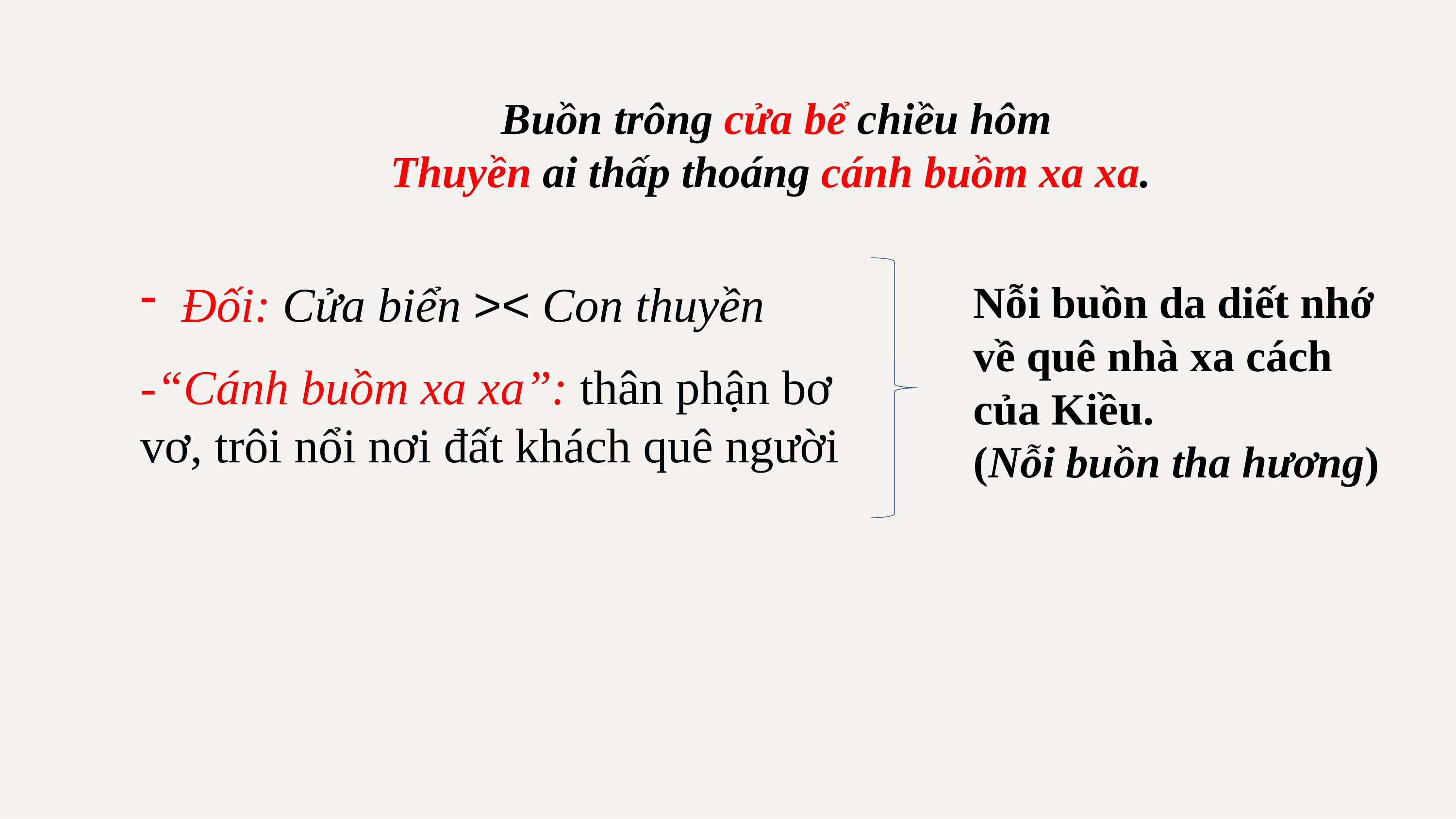

Buồn trông cửa bể chiều hôm
Thuyền ai thấp thoáng cánh buồm xa xa.

Đối: Cửa biển >< Con thuyền
-“Cánh buồm xa xa”: thân phận bơ vơ, trôi nổi nơi đất khách quê người
Nỗi buồn da diết nhớ về quê nhà xa cách của Kiều.
(Nỗi buồn tha h­ương)